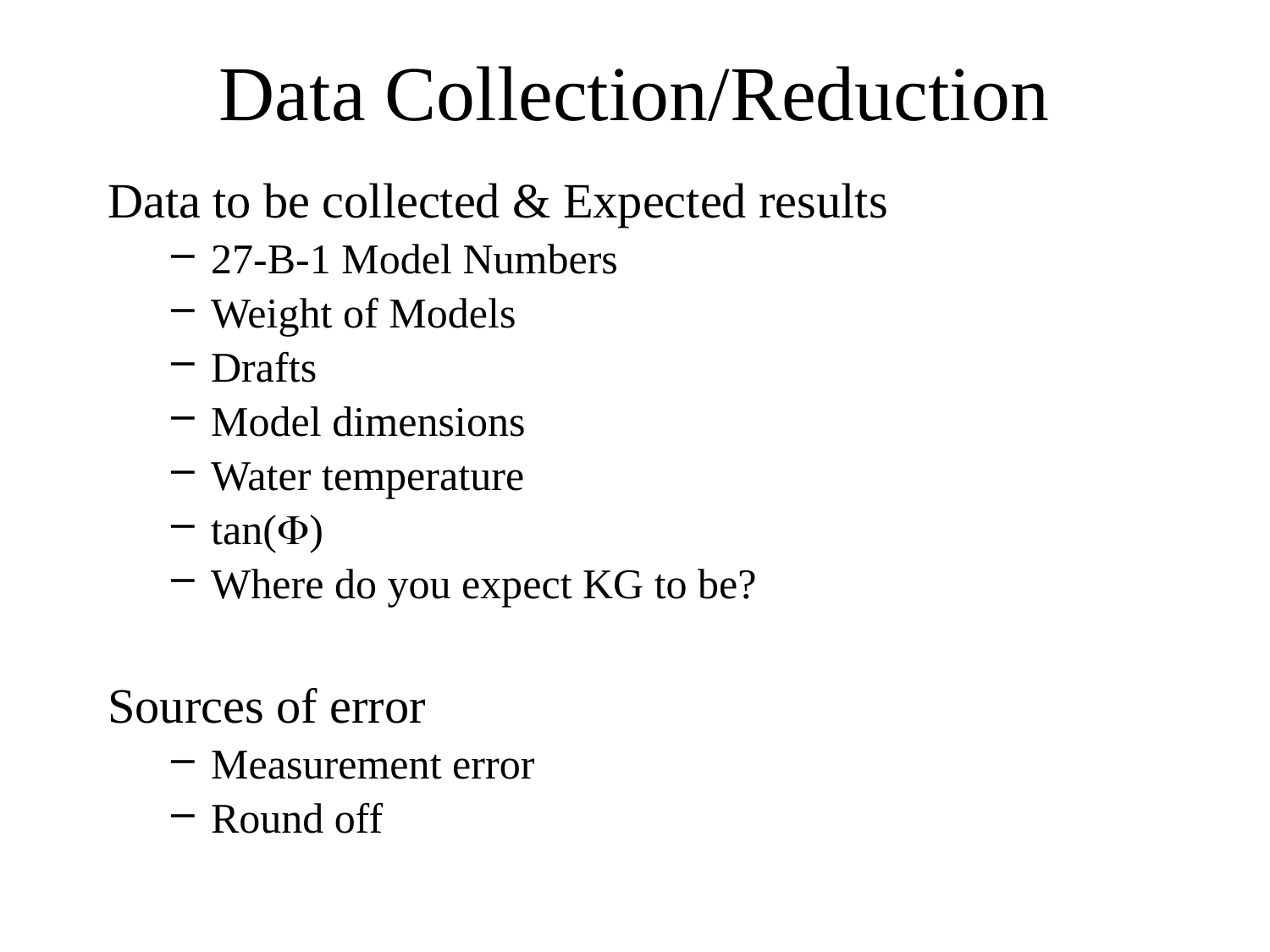

# Data Collection/Reduction
Data to be collected & Expected results
27-B-1 Model Numbers
Weight of Models
Drafts
Model dimensions
Water temperature
tan(Φ)
Where do you expect KG to be?

Sources of error
Measurement error
Round off